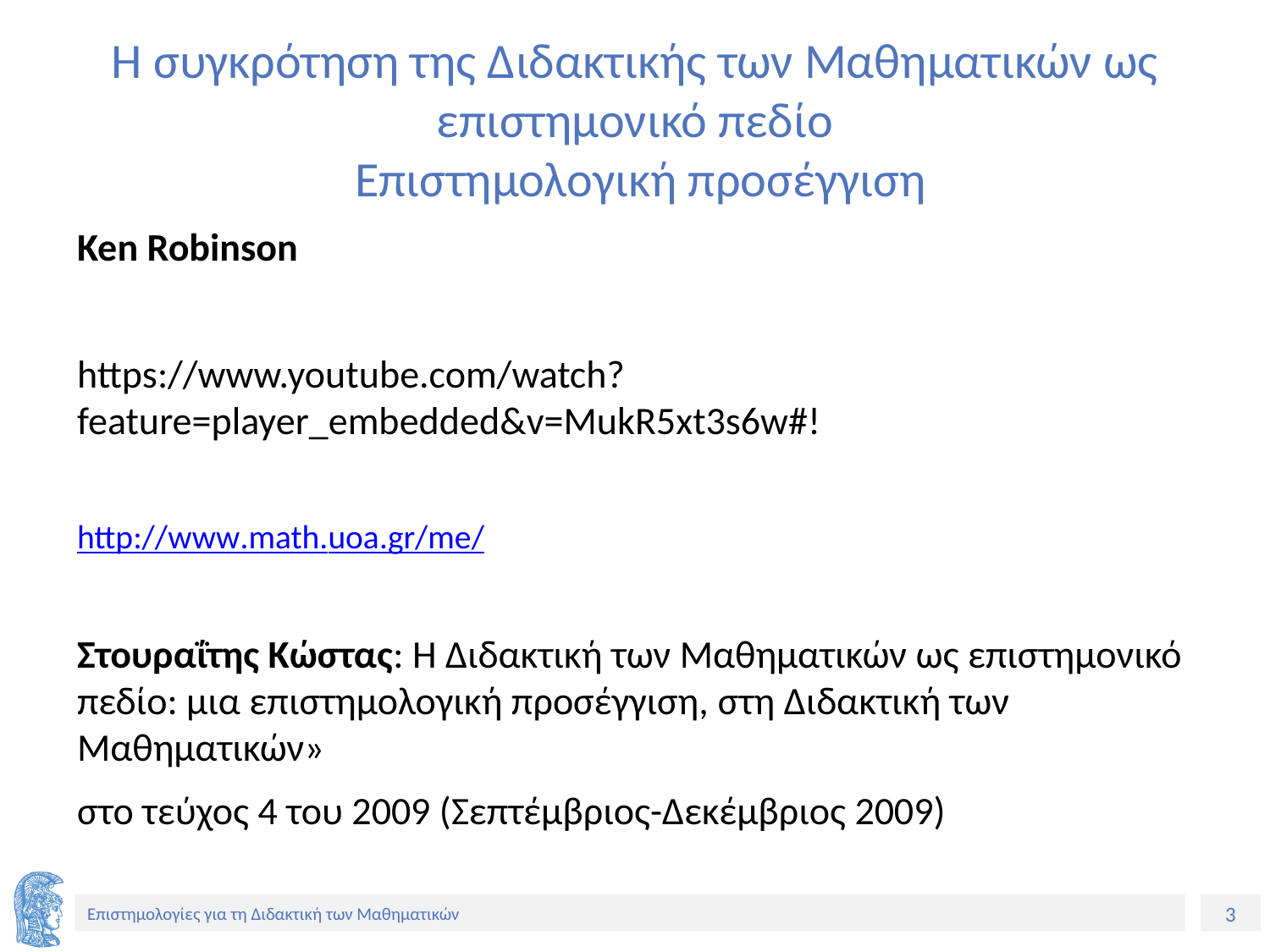

# Η συγκρότηση της Διδακτικής των Μαθηματικών ως επιστημονικό πεδίο Eπιστημολογική προσέγγιση
Ken Robinson

https://www.youtube.com/watch?feature=player_embedded&v=MukR5xt3s6w#!

http://www.math.uoa.gr/me/

Στουραΐτης Κώστας: Η Διδακτική των Μαθηματικών ως επιστημονικό πεδίο: μια επιστημολογική προσέγγιση, στη Διδακτική των Μαθηματικών»
στο τεύχος 4 του 2009 (Σεπτέμβριος-Δεκέμβριος 2009)